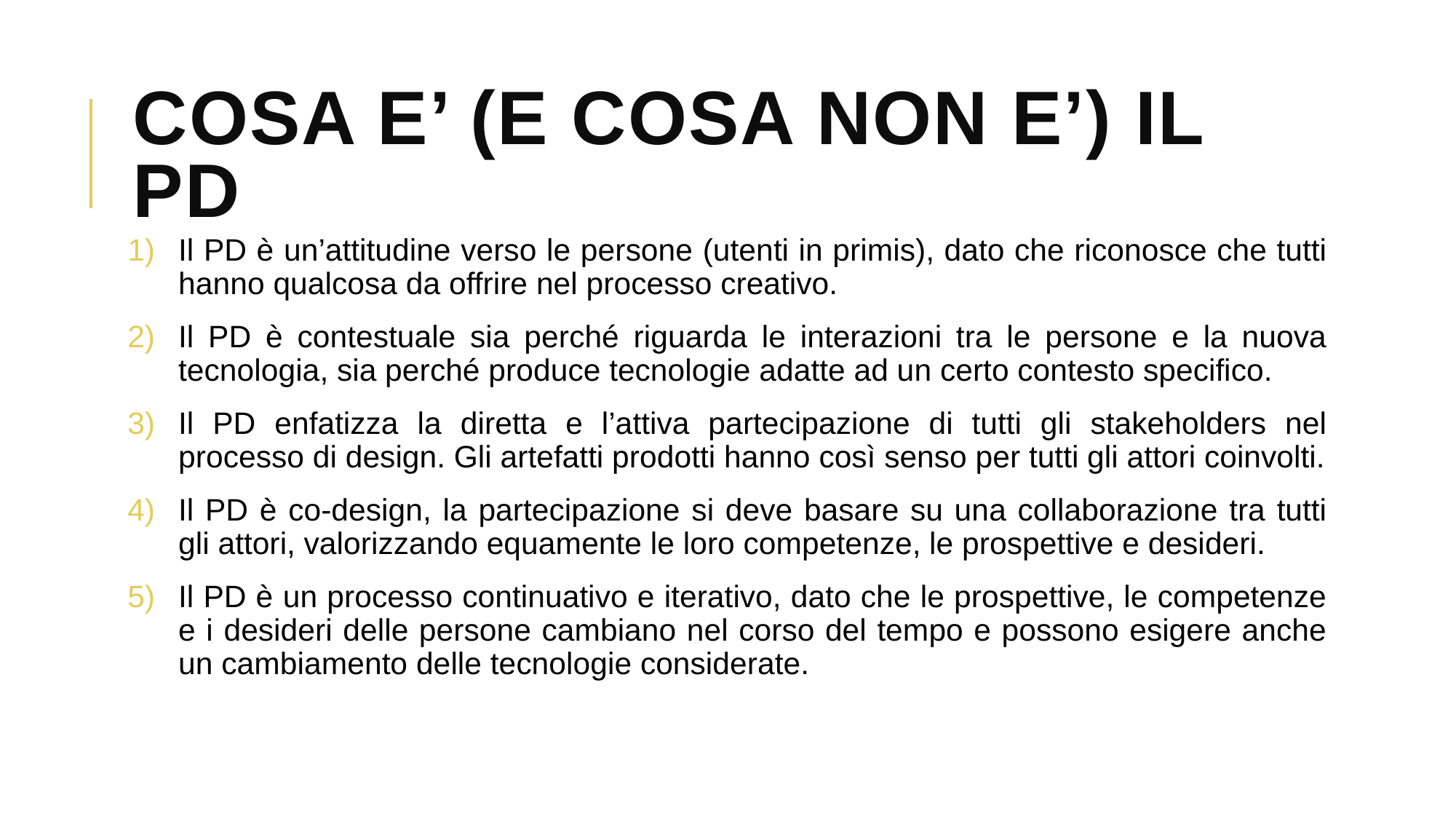

# COSA E’ (E COSA NON E’) IL PD
Il PD è un’attitudine verso le persone (utenti in primis), dato che riconosce che tutti hanno qualcosa da offrire nel processo creativo.
Il PD è contestuale sia perché riguarda le interazioni tra le persone e la nuova tecnologia, sia perché produce tecnologie adatte ad un certo contesto specifico.
Il PD enfatizza la diretta e l’attiva partecipazione di tutti gli stakeholders nel processo di design. Gli artefatti prodotti hanno così senso per tutti gli attori coinvolti.
Il PD è co-design, la partecipazione si deve basare su una collaborazione tra tutti gli attori, valorizzando equamente le loro competenze, le prospettive e desideri.
Il PD è un processo continuativo e iterativo, dato che le prospettive, le competenze e i desideri delle persone cambiano nel corso del tempo e possono esigere anche un cambiamento delle tecnologie considerate.